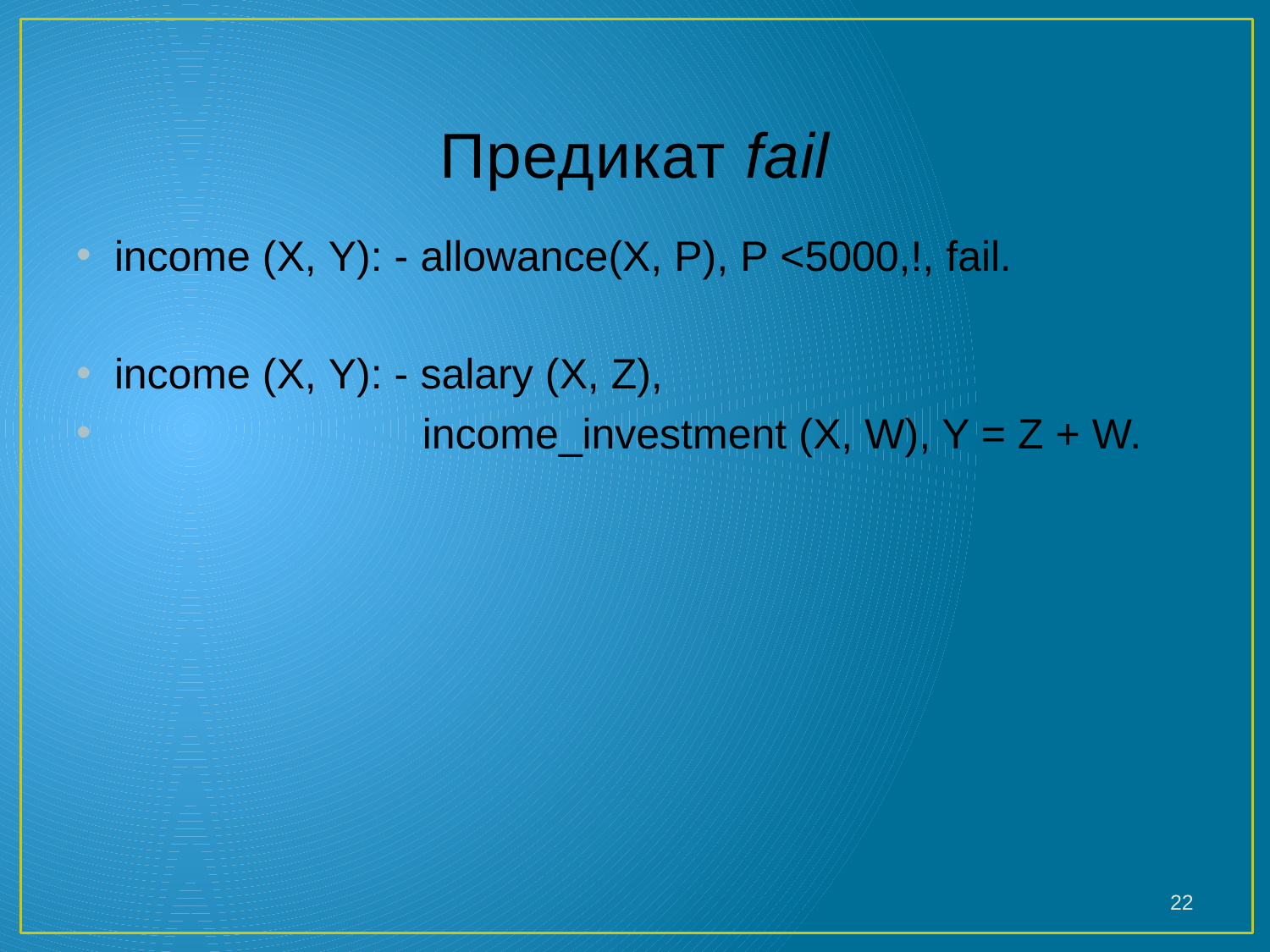

# Предикат fail
income (Х, Y): - allowance(Х, Р), Р <5000,!, fail.

income (Х, Y): - salary (Х, Z),
                          income_investment (X, W), Y = Z + W.

22